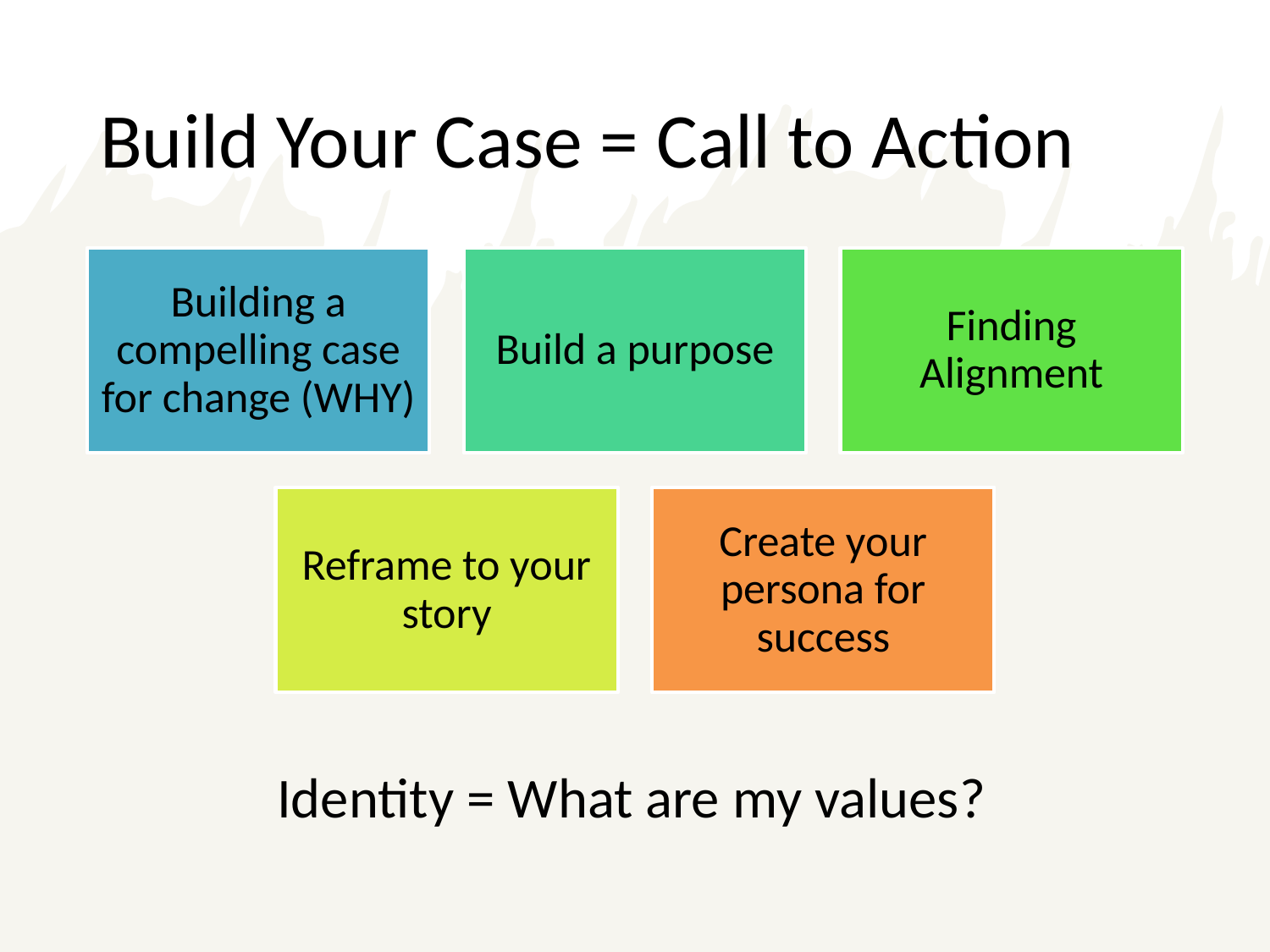

# Build Your Case = Call to Action

Building a compelling case for change (WHY)
Build a purpose
Finding Alignment
Reframe to your story
Create your persona for success
Identity = What are my values?